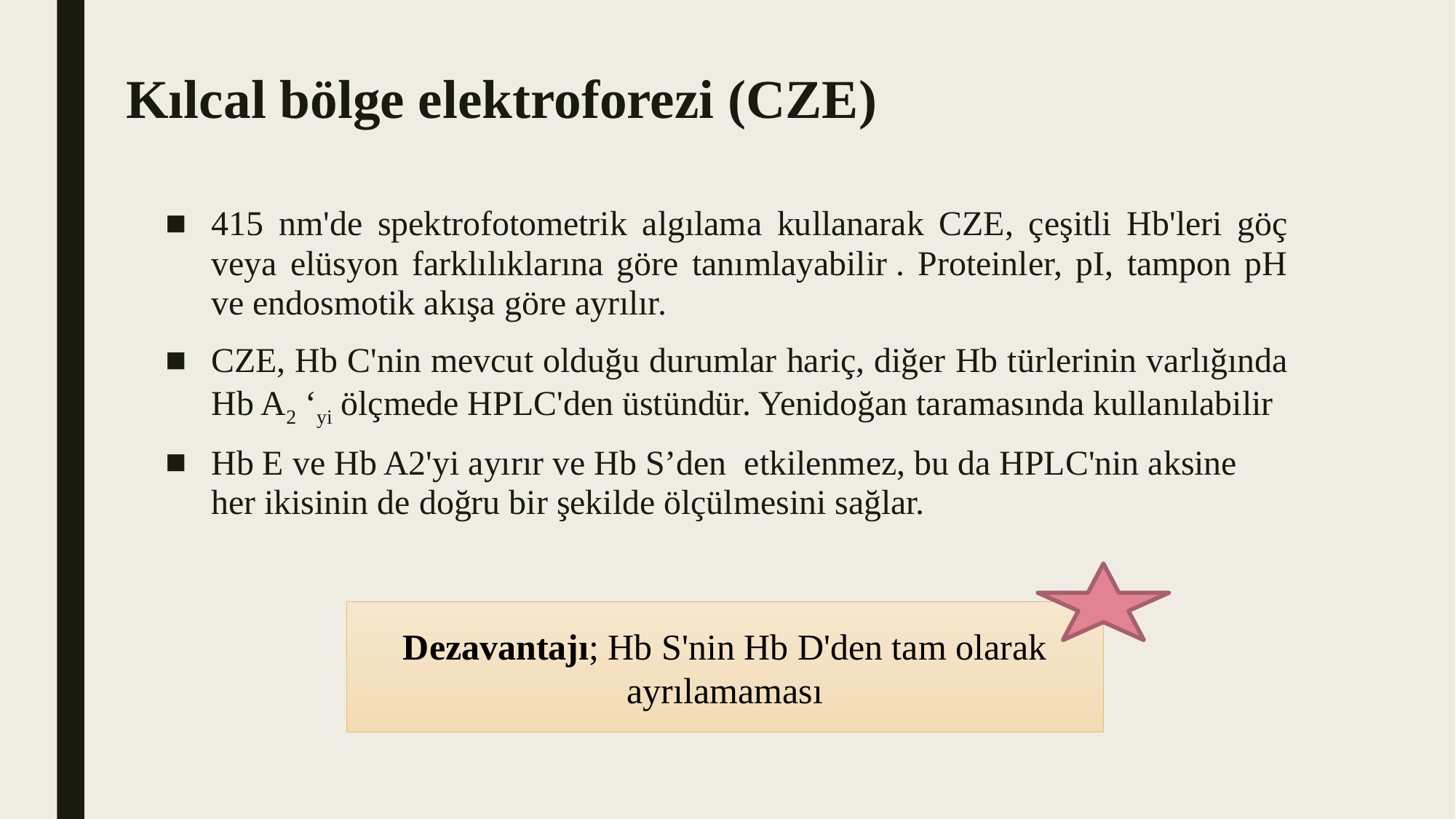

# Kılcal bölge elektroforezi (CZE)
415 nm'de spektrofotometrik algılama kullanarak CZE, çeşitli Hb'leri göç veya elüsyon farklılıklarına göre tanımlayabilir . Proteinler, pI, tampon pH ve endosmotik akışa göre ayrılır.
CZE, Hb C'nin mevcut olduğu durumlar hariç, diğer Hb türlerinin varlığında Hb A2 ‘yi ölçmede HPLC'den üstündür. Yenidoğan taramasında kullanılabilir
Hb E ve Hb A2'yi ayırır ve Hb S’den  etkilenmez, bu da HPLC'nin aksine her ikisinin de doğru bir şekilde ölçülmesini sağlar.

Dezavantajı; Hb S'nin Hb D'den tam olarak ayrılamaması